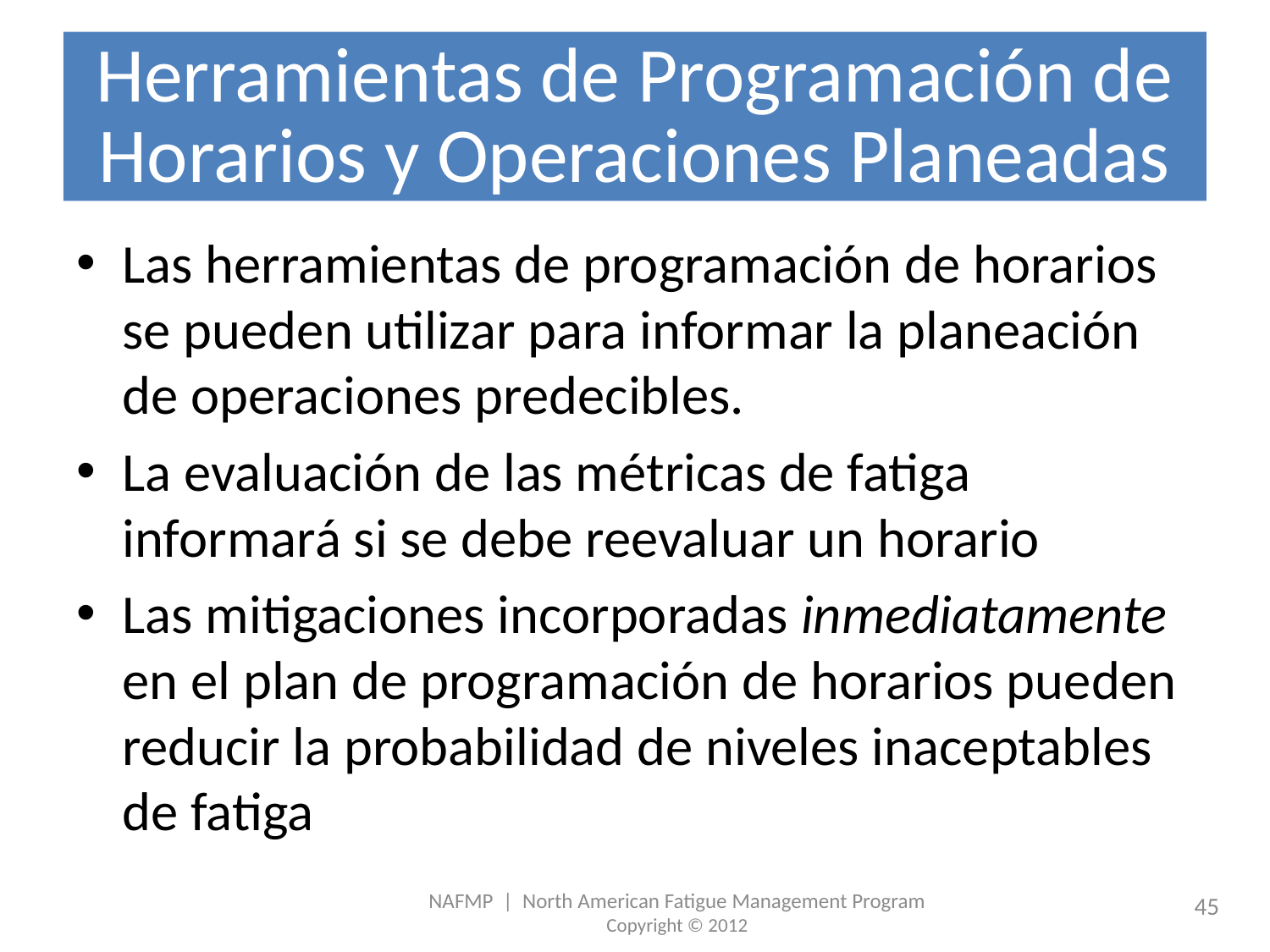

# Herramientas de Programación de Horarios y Operaciones Planeadas
Las herramientas de programación de horarios se pueden utilizar para informar la planeación de operaciones predecibles.
La evaluación de las métricas de fatiga informará si se debe reevaluar un horario
Las mitigaciones incorporadas inmediatamente en el plan de programación de horarios pueden reducir la probabilidad de niveles inaceptables de fatiga